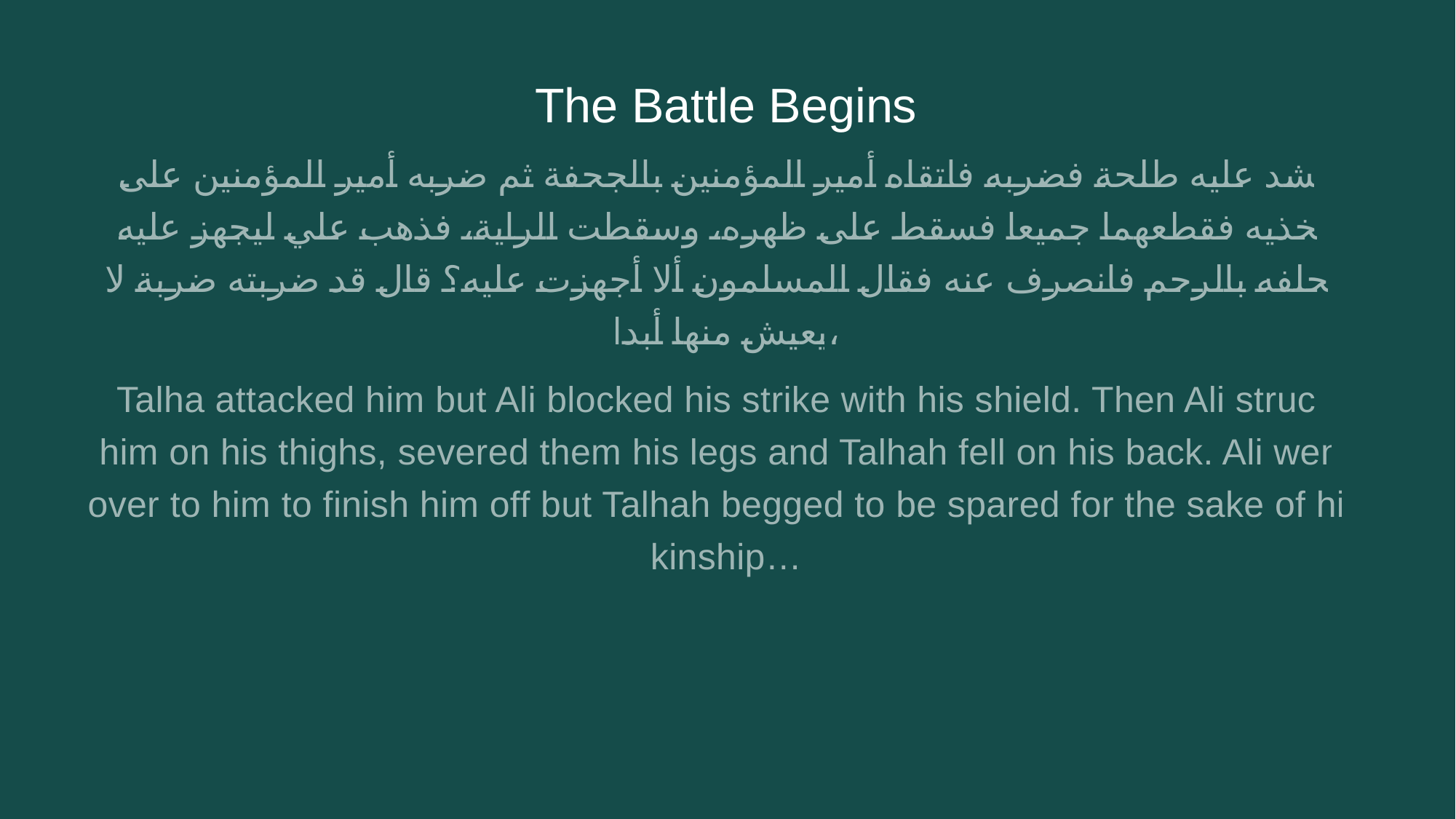

# The Battle Begins
فشد عليه طلحة فضربه فاتقاه أمير المؤمنين بالجحفة ثم ضربه أمير المؤمنين على فخذيه فقطعهما جميعا فسقط على ظهره، وسقطت الراية، فذهب علي ليجهز عليه فحلفه بالرحم فانصرف عنه فقال المسلمون ألا أجهزت عليه؟ قال قد ضربته ضربة لا يعيش منها أبدا،
Talha attacked him but Ali blocked his strike with his shield. Then Ali struck him on his thighs, severed them his legs and Talhah fell on his back. Ali went over to him to finish him off but Talhah begged to be spared for the sake of his kinship…